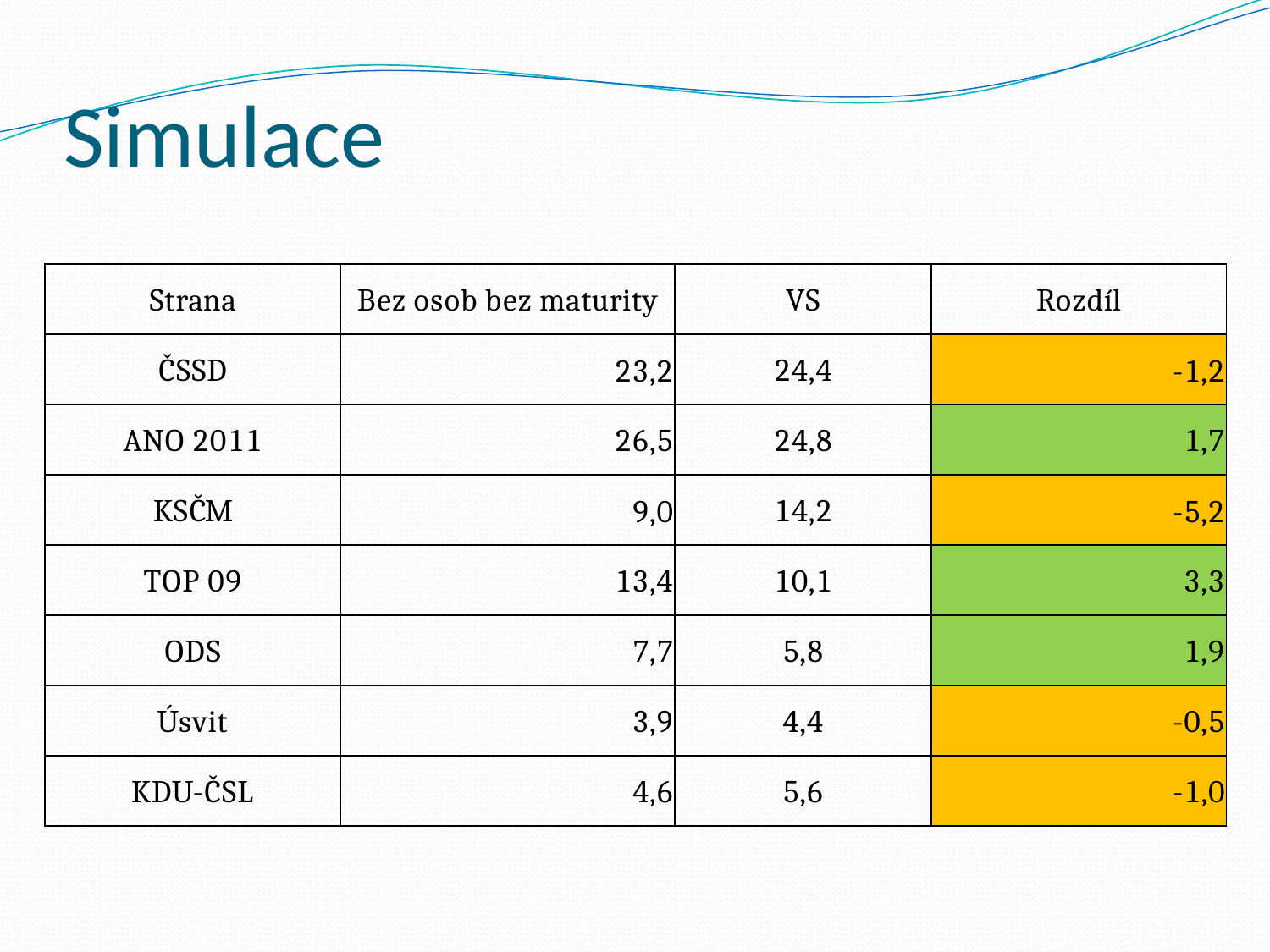

# Simulace
| Strana | Bez osob bez maturity | VS | Rozdíl |
| --- | --- | --- | --- |
| ČSSD | 23,2 | 24,4 | -1,2 |
| ANO 2011 | 26,5 | 24,8 | 1,7 |
| KSČM | 9,0 | 14,2 | -5,2 |
| TOP 09 | 13,4 | 10,1 | 3,3 |
| ODS | 7,7 | 5,8 | 1,9 |
| Úsvit | 3,9 | 4,4 | -0,5 |
| KDU-ČSL | 4,6 | 5,6 | -1,0 |